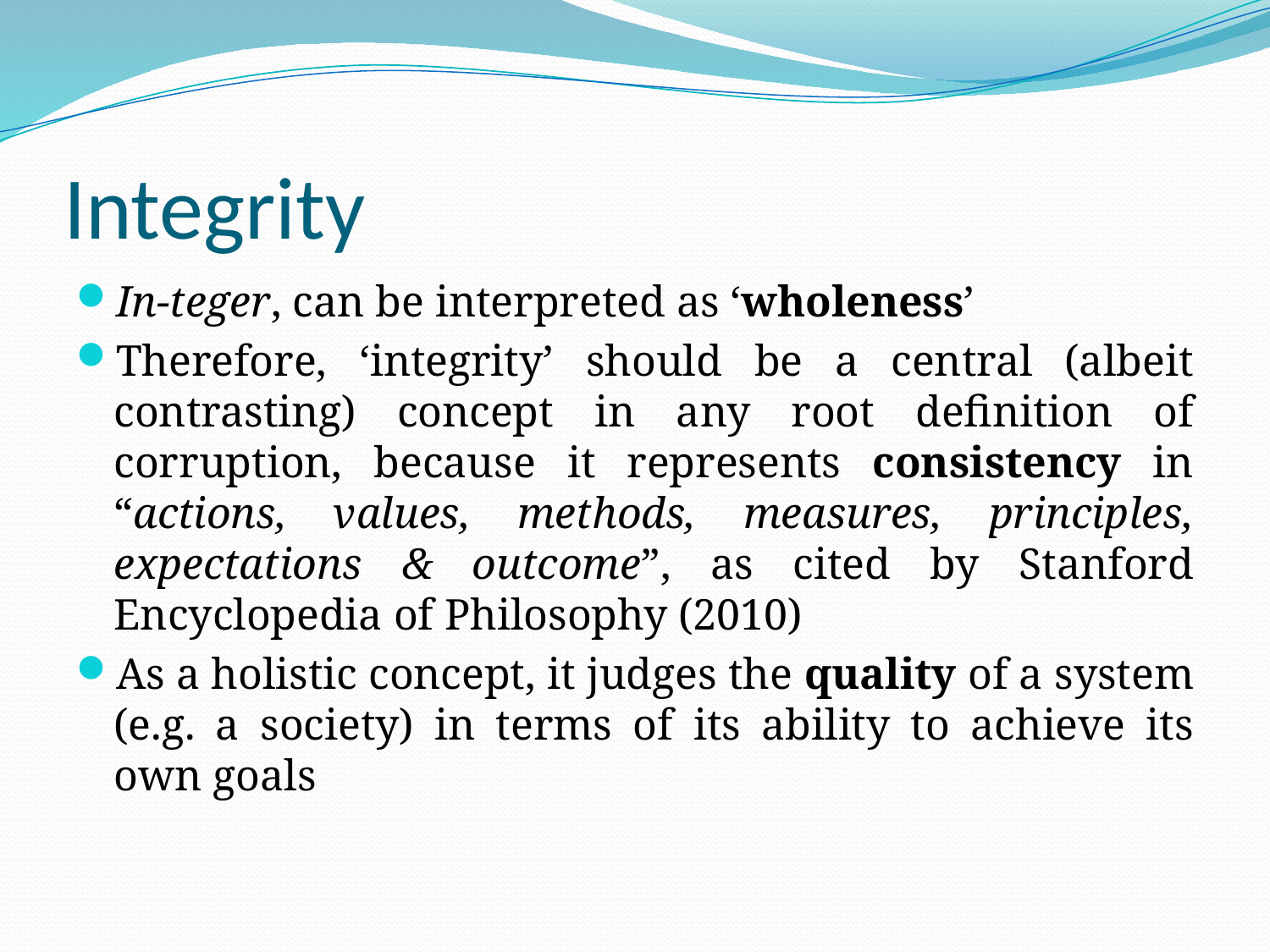

# Integrity
In-teger, can be interpreted as ‘wholeness’
Therefore, ‘integrity’ should be a central (albeit contrasting) concept in any root definition of corruption, because it represents consistency in “actions, values, methods, measures, principles, expectations & outcome”, as cited by Stanford Encyclopedia of Philosophy (2010)
As a holistic concept, it judges the quality of a system (e.g. a society) in terms of its ability to achieve its own goals